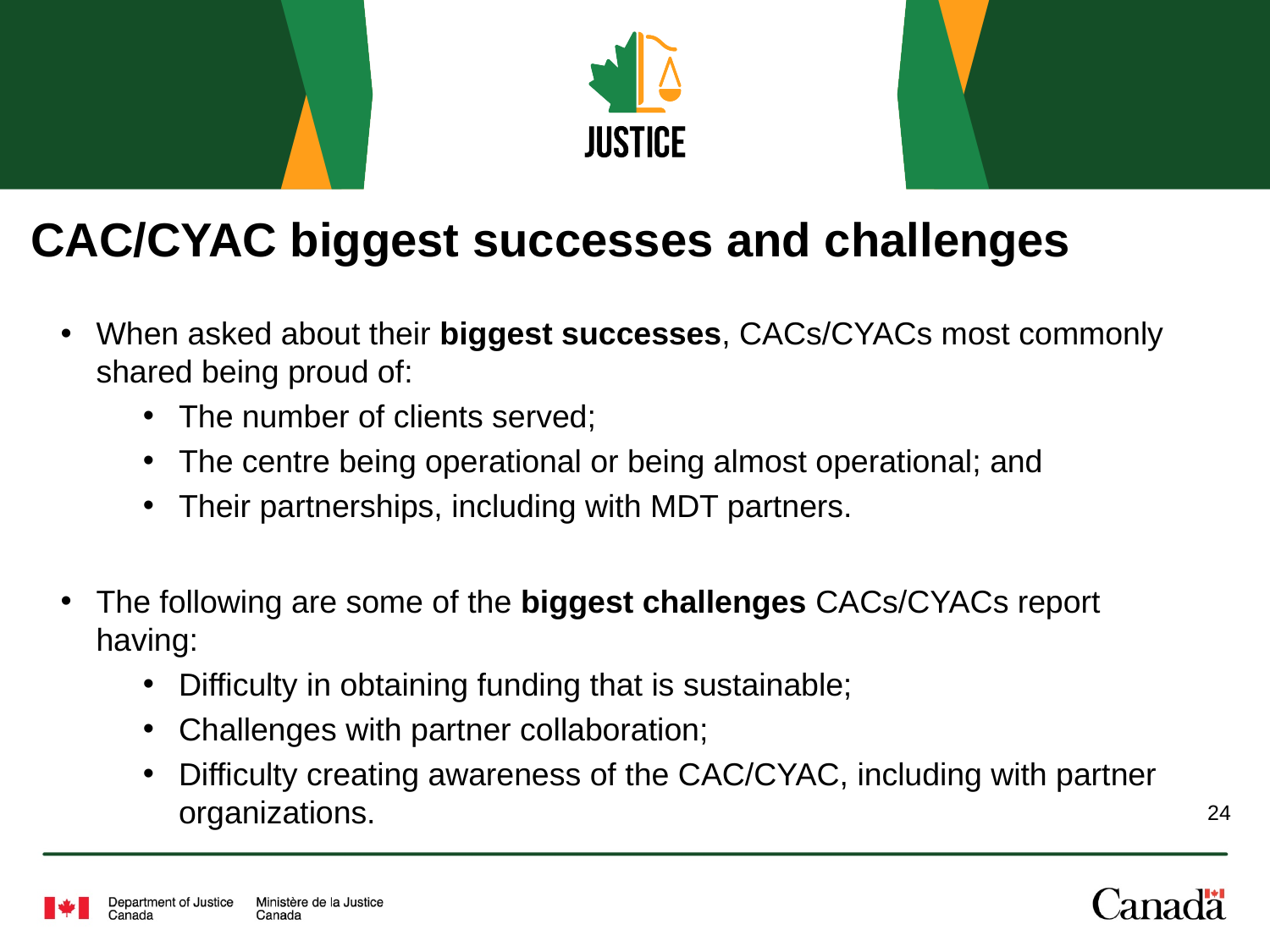

# CAC/CYAC biggest successes and challenges
When asked about their biggest successes, CACs/CYACs most commonly shared being proud of:
The number of clients served;
The centre being operational or being almost operational; and
Their partnerships, including with MDT partners.

The following are some of the biggest challenges CACs/CYACs report having:
Difficulty in obtaining funding that is sustainable;
Challenges with partner collaboration;
Difficulty creating awareness of the CAC/CYAC, including with partner organizations.

24